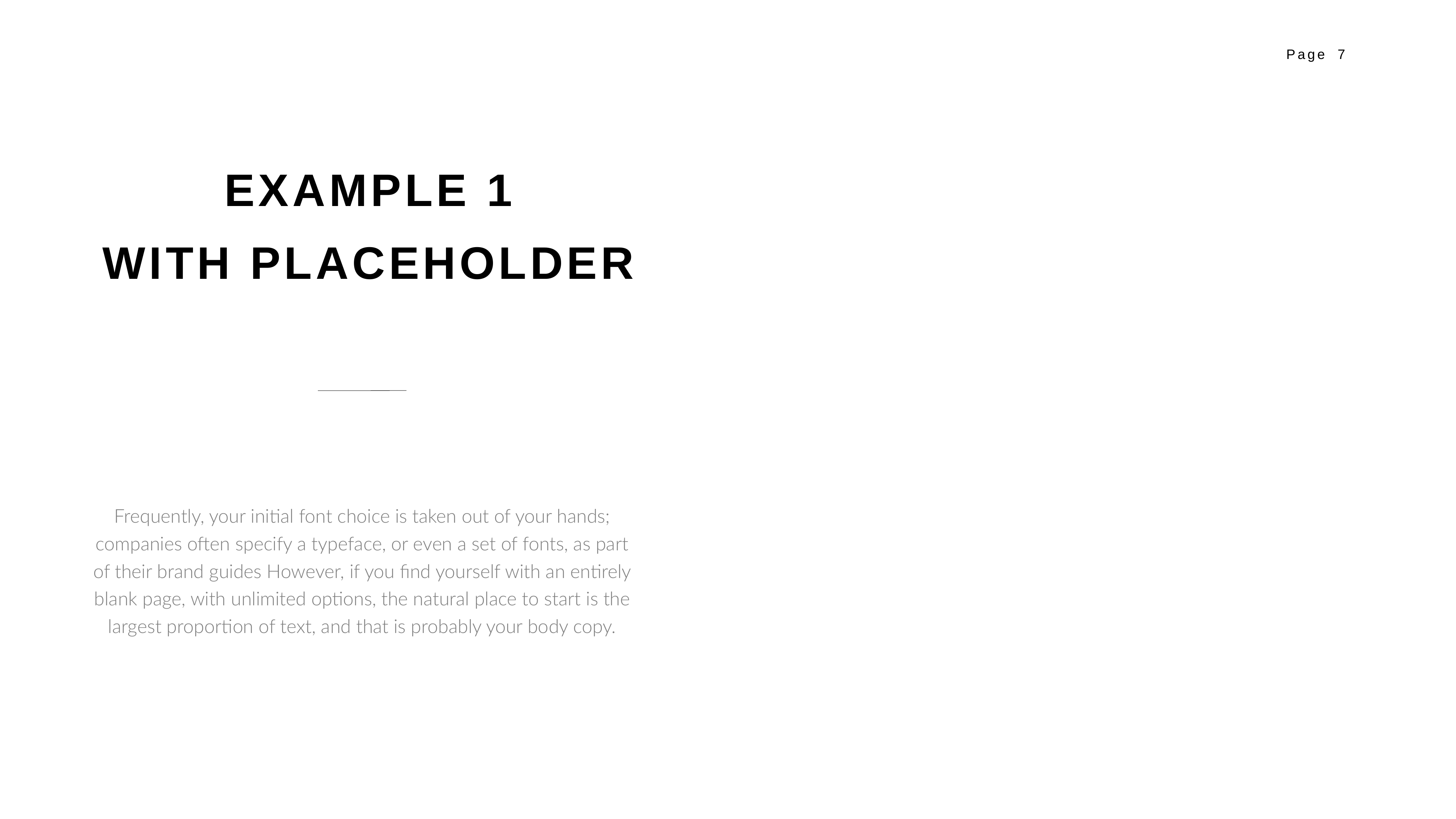

EXAMPLE 1
WITH PLACEHOLDER
Frequently, your initial font choice is taken out of your hands; companies often specify a typeface, or even a set of fonts, as part of their brand guides However, if you find yourself with an entirely blank page, with unlimited options, the natural place to start is the largest proportion of text, and that is probably your body copy.